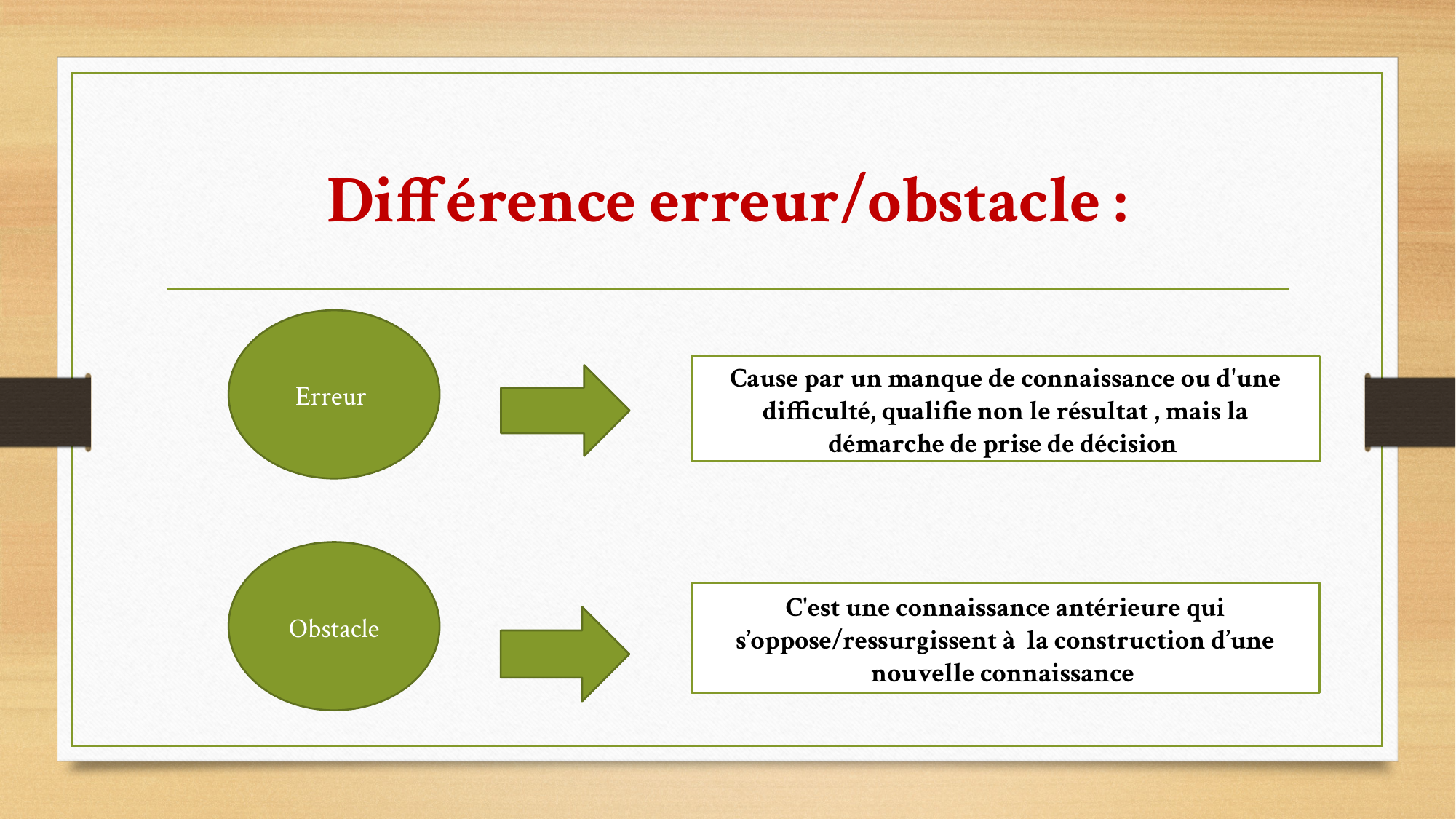

# Différence erreur/obstacle :
Erreur
Cause par un manque de connaissance ou d'une difficulté, qualifie non le résultat , mais la démarche de prise de décision

Obstacle
C'est une connaissance antérieure qui s’oppose/ressurgissent à  la construction d’une nouvelle connaissance